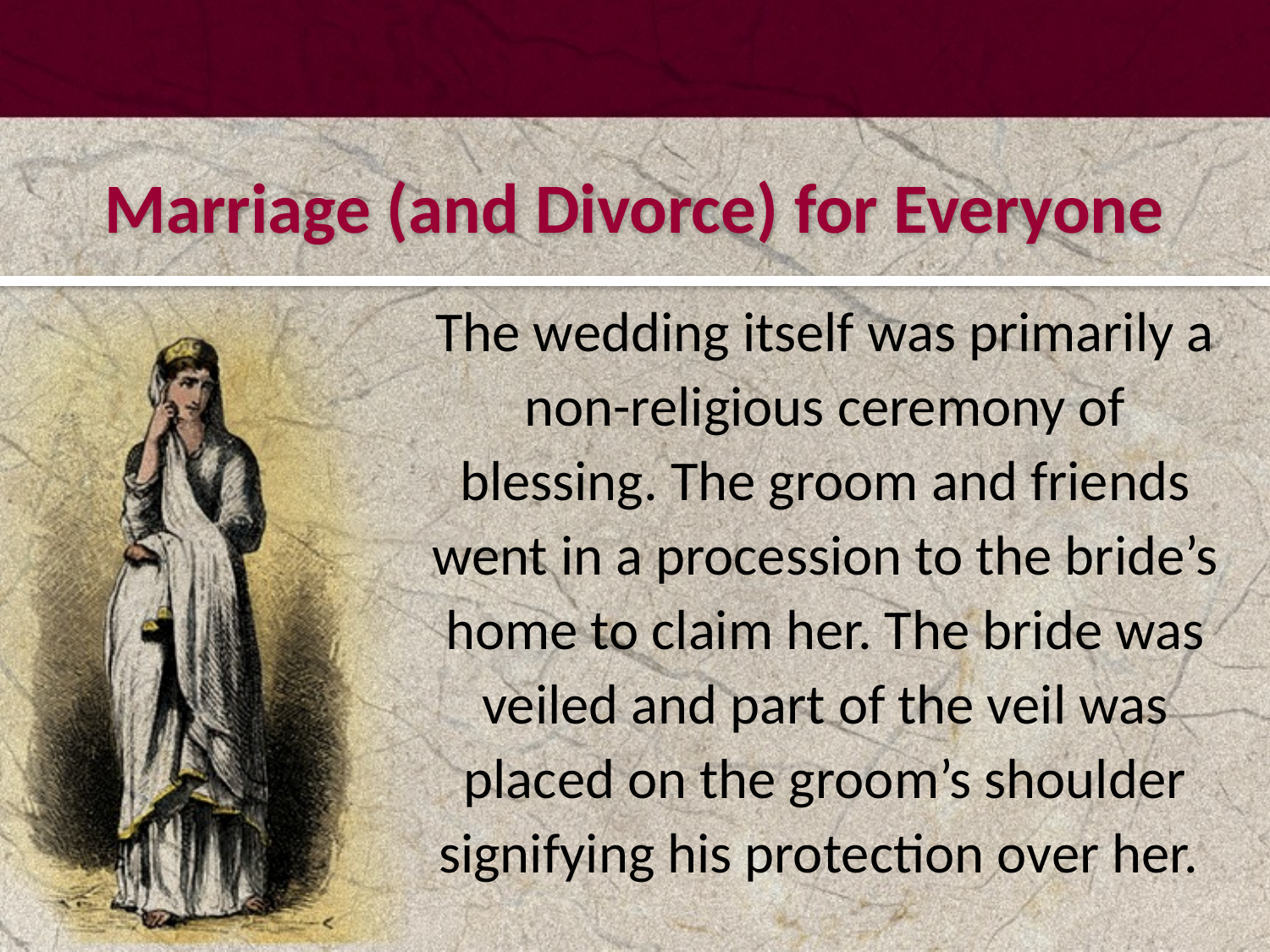

#
Marriage (and Divorce) for Everyone

The wedding itself was primarily a non-religious ceremony of blessing. The groom and friends went in a procession to the bride’s home to claim her. The bride was veiled and part of the veil was placed on the groom’s shoulder signifying his protection over her.